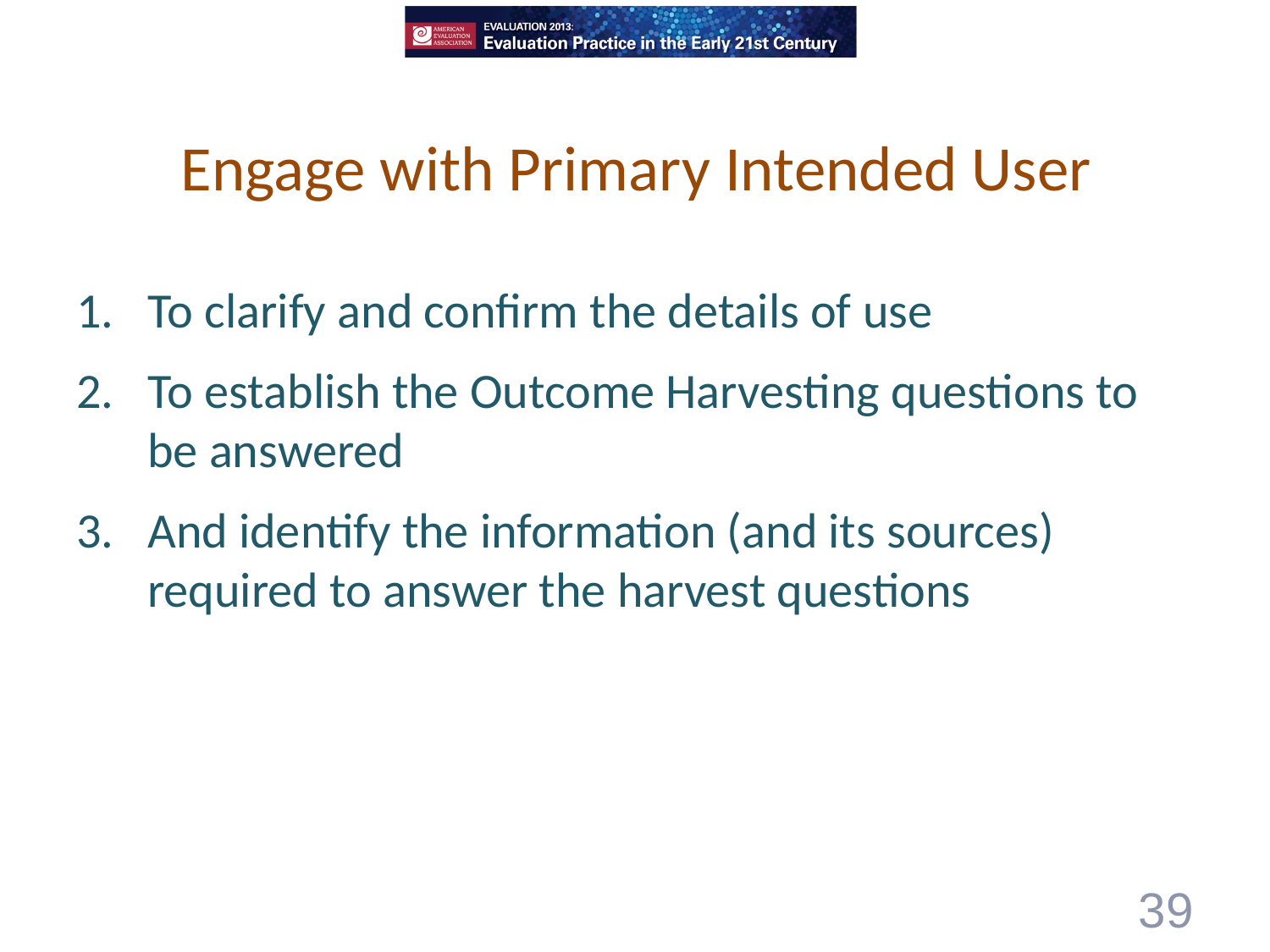

# Engage with Primary Intended User
To clarify and confirm the details of use
To establish the Outcome Harvesting questions to be answered
And identify the information (and its sources) required to answer the harvest questions
39